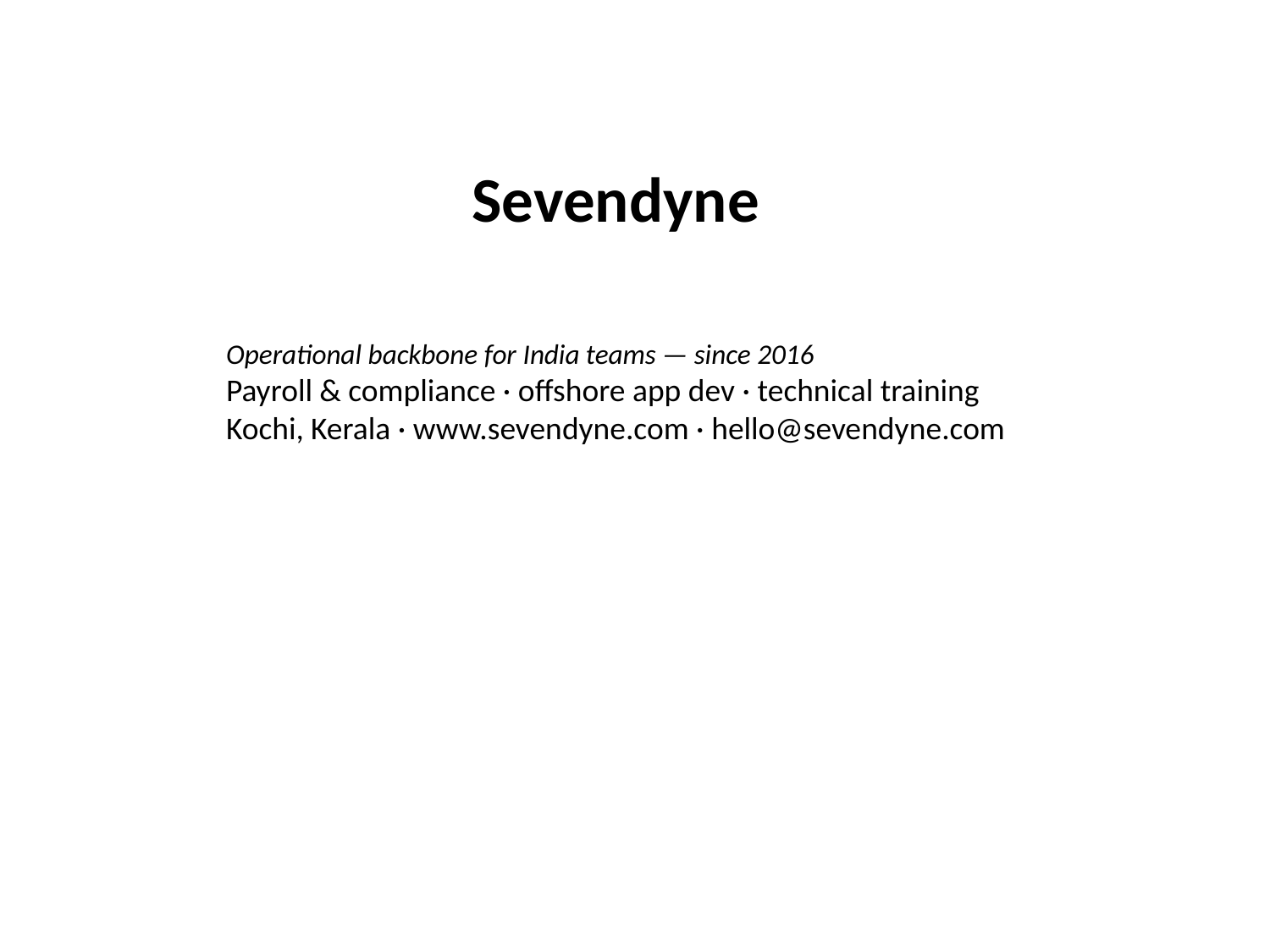

Sevendyne
Operational backbone for India teams — since 2016
Payroll & compliance · offshore app dev · technical training
Kochi, Kerala · www.sevendyne.com · hello@sevendyne.com